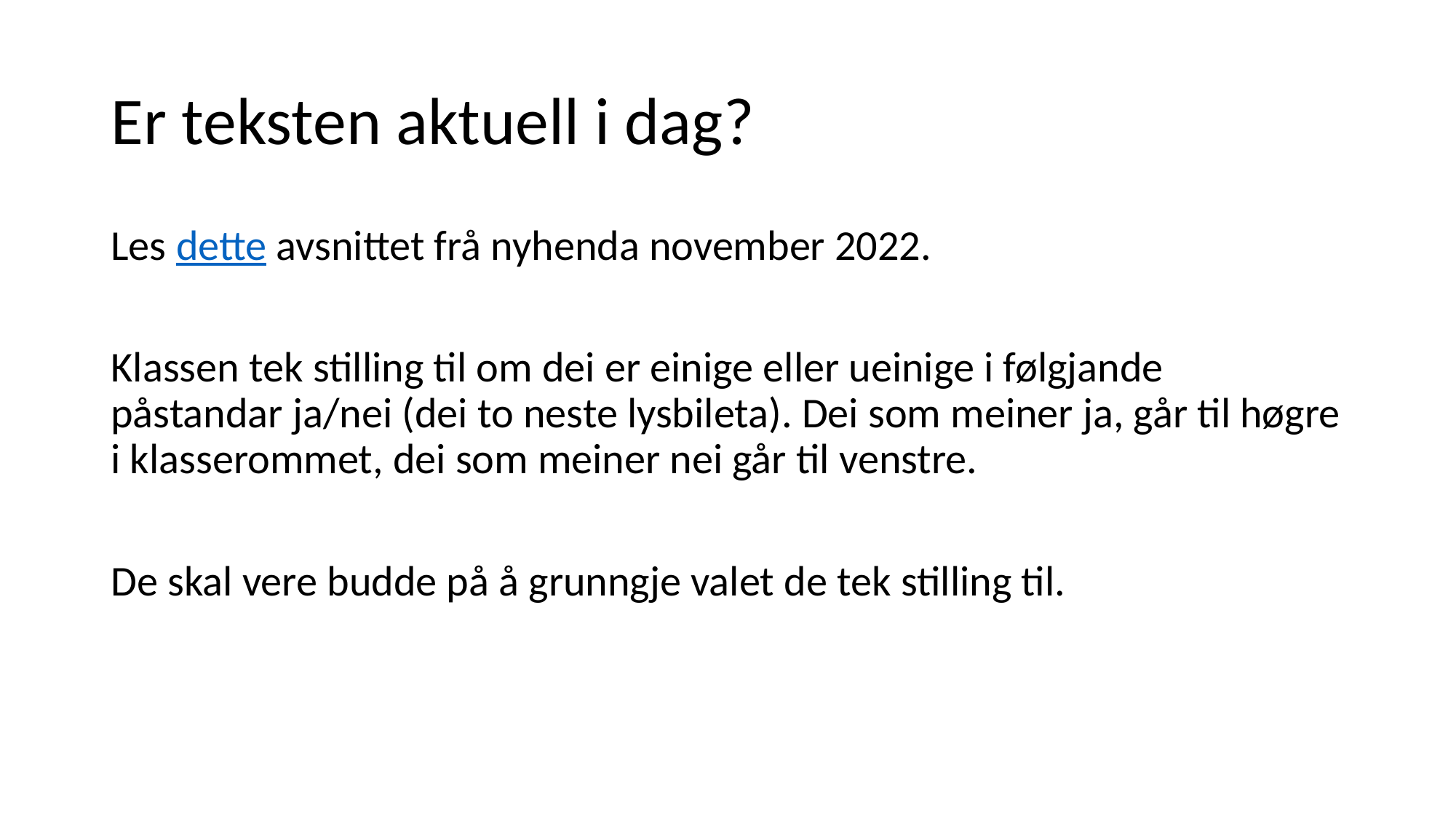

# Er teksten aktuell i dag?
Les dette avsnittet frå nyhenda november 2022.

Klassen tek stilling til om dei er einige eller ueinige i følgjande påstandar ja/nei (dei to neste lysbileta). Dei som meiner ja, går til høgre i klasserommet, dei som meiner nei går til venstre.

De skal vere budde på å grunngje valet de tek stilling til.